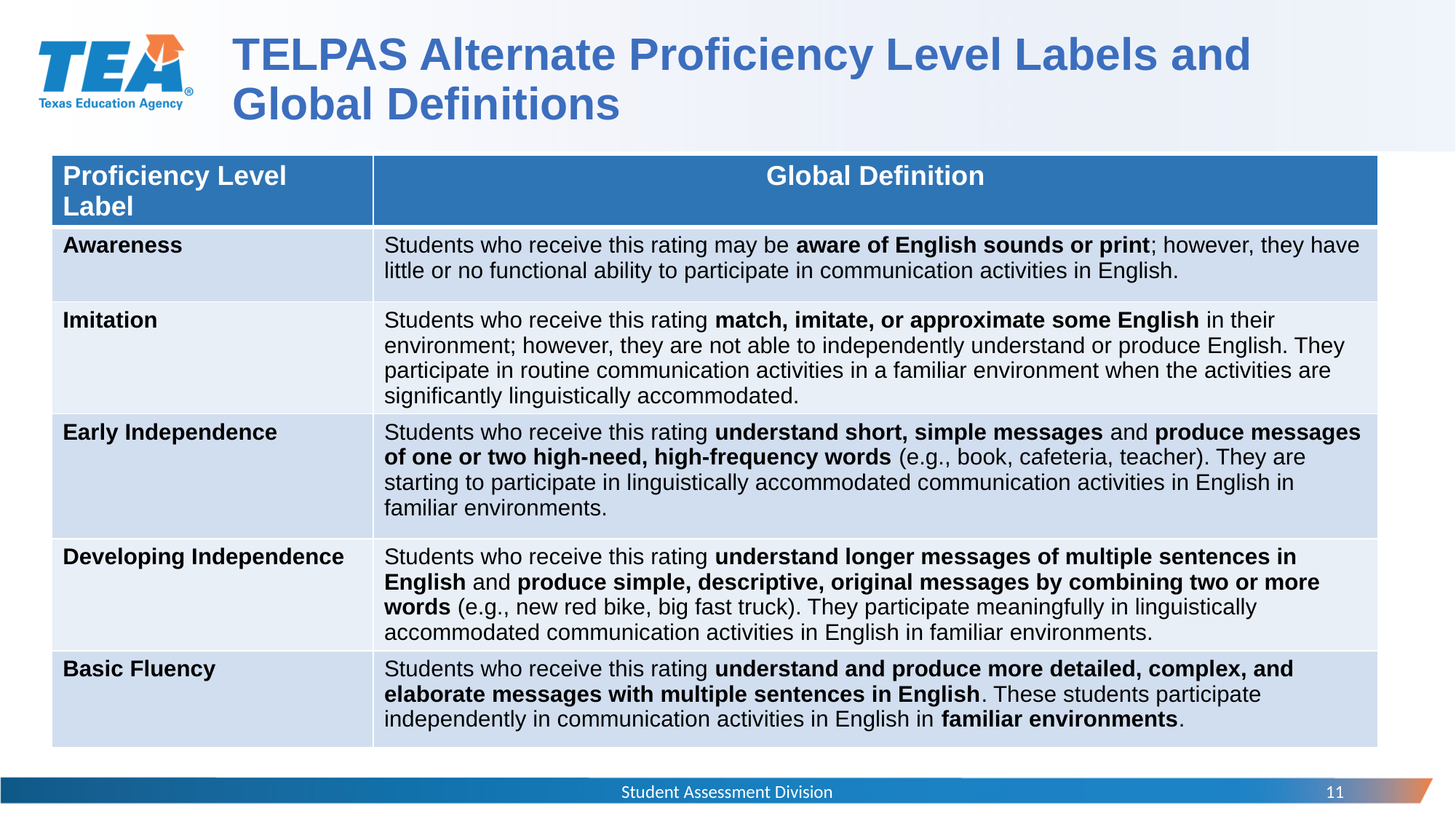

# TELPAS Alternate Proficiency Level Labels and Global Definitions
| Proficiency Level Label | Global Definition |
| --- | --- |
| Awareness | Students who receive this rating may be aware of English sounds or print; however, they have little or no functional ability to participate in communication activities in English. |
| Imitation | Students who receive this rating match, imitate, or approximate some English in their environment; however, they are not able to independently understand or produce English. They participate in routine communication activities in a familiar environment when the activities are significantly linguistically accommodated. |
| Early Independence | Students who receive this rating understand short, simple messages and produce messages of one or two high-need, high-frequency words (e.g., book, cafeteria, teacher). They are starting to participate in linguistically accommodated communication activities in English in familiar environments. |
| Developing Independence | Students who receive this rating understand longer messages of multiple sentences in English and produce simple, descriptive, original messages by combining two or more words (e.g., new red bike, big fast truck). They participate meaningfully in linguistically accommodated communication activities in English in familiar environments. |
| Basic Fluency | Students who receive this rating understand and produce more detailed, complex, and elaborate messages with multiple sentences in English. These students participate independently in communication activities in English in familiar environments. |
Student Assessment Division
11